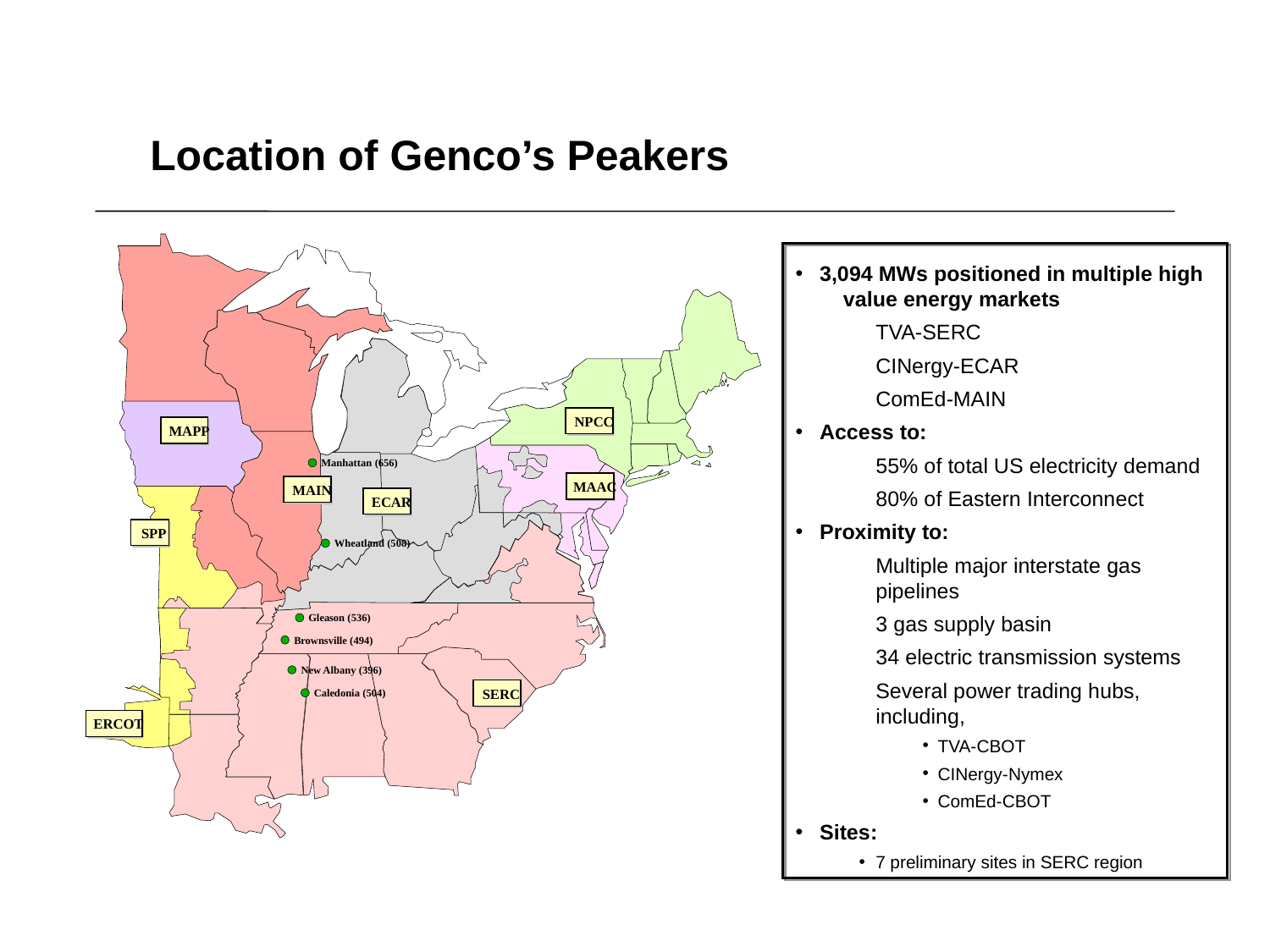

Location of Genco’s Peakers

3,094 MWs positioned in multiple high
    value energy markets
TVA-SERC
CINergy-ECAR
ComEd-MAIN
Access to:
55% of total US electricity demand
80% of Eastern Interconnect
Proximity to:
Multiple major interstate gas pipelines
3 gas supply basin
34 electric transmission systems
Several power trading hubs, including,
TVA-CBOT
CINergy-Nymex
ComEd-CBOT
Sites:
7 preliminary sites in SERC region

NPCC

MAPP

Manhattan (656)

MAAC

MAIN

ECAR

SPP

Wheatland (508)

Gleason (536)

Brownsville (494)

New Albany (396)

Caledonia (504)

SERC

ERCOT